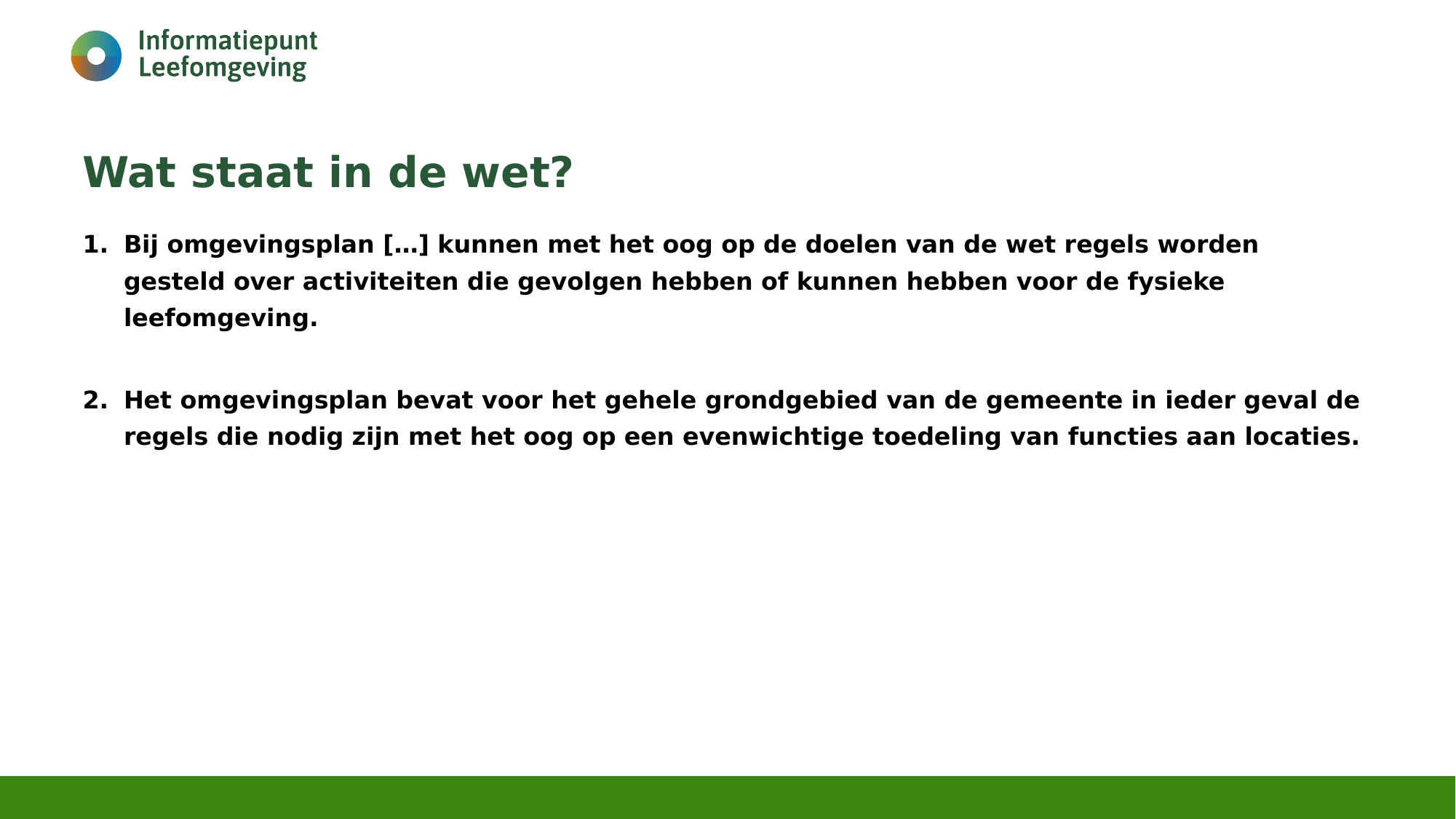

# Wat staat in de wet?
Bij omgevingsplan […] kunnen met het oog op de doelen van de wet regels worden gesteld over activiteiten die gevolgen hebben of kunnen hebben voor de fysieke leefomgeving.

Het omgevingsplan bevat voor het gehele grondgebied van de gemeente in ieder geval de regels die nodig zijn met het oog op een evenwichtige toedeling van functies aan locaties.